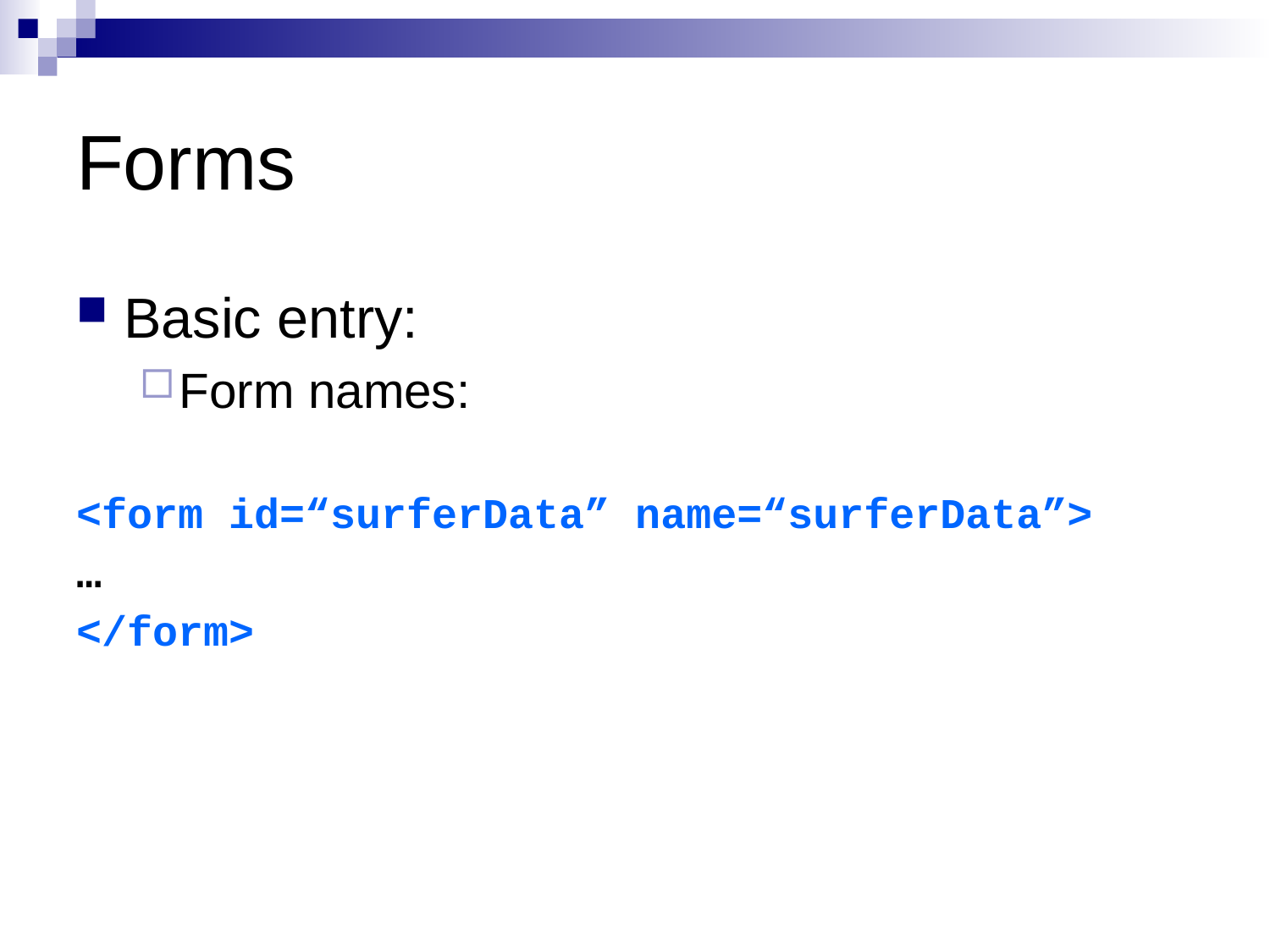

# Forms
Basic entry:
Form names:

<form id=“surferData” name=“surferData”>
…
</form>